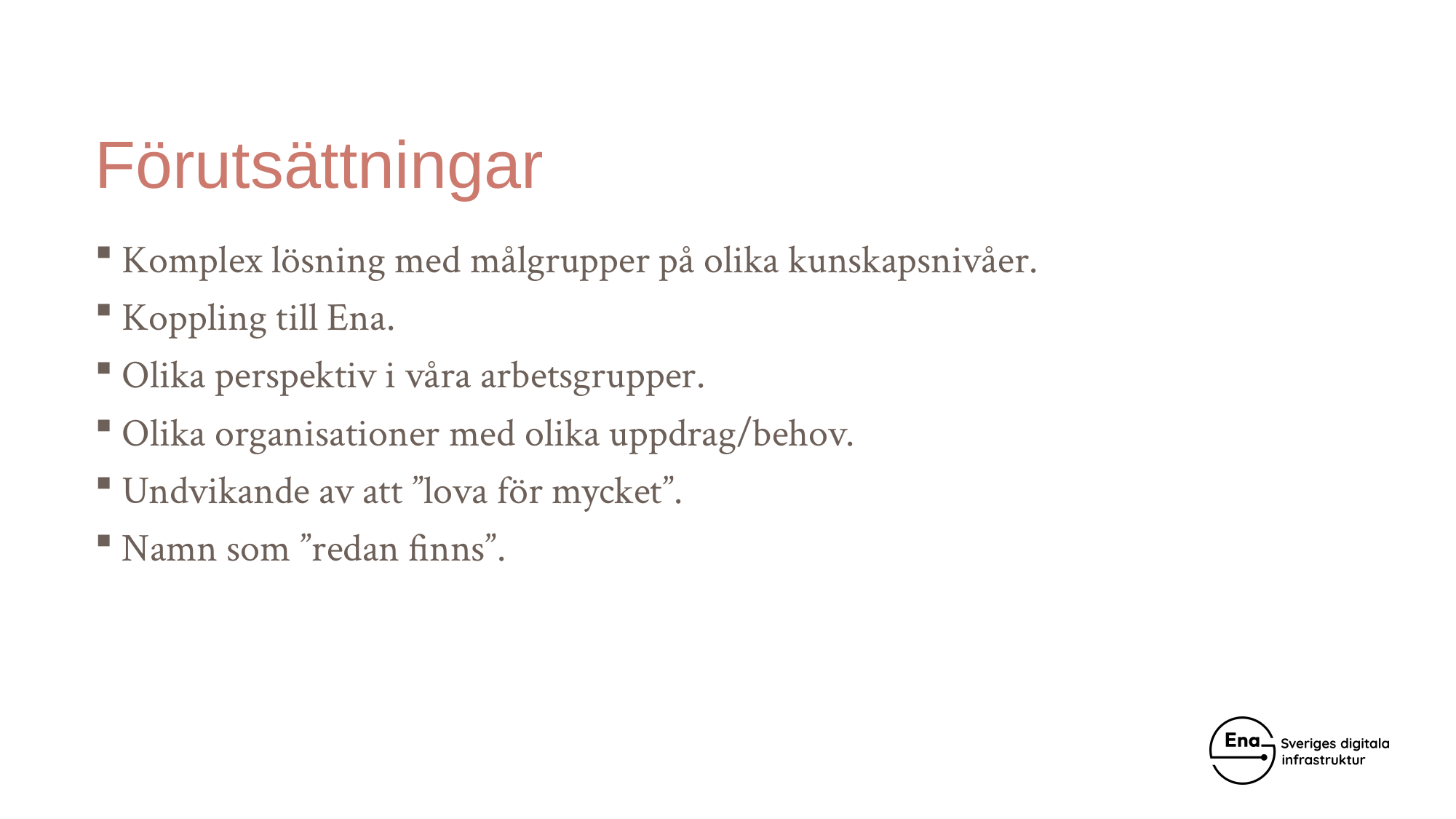

# Förutsättningar
Komplex lösning med målgrupper på olika kunskapsnivåer.
Koppling till Ena.
Olika perspektiv i våra arbetsgrupper.
Olika organisationer med olika uppdrag/behov.
Undvikande av att ”lova för mycket”.
Namn som ”redan finns”.